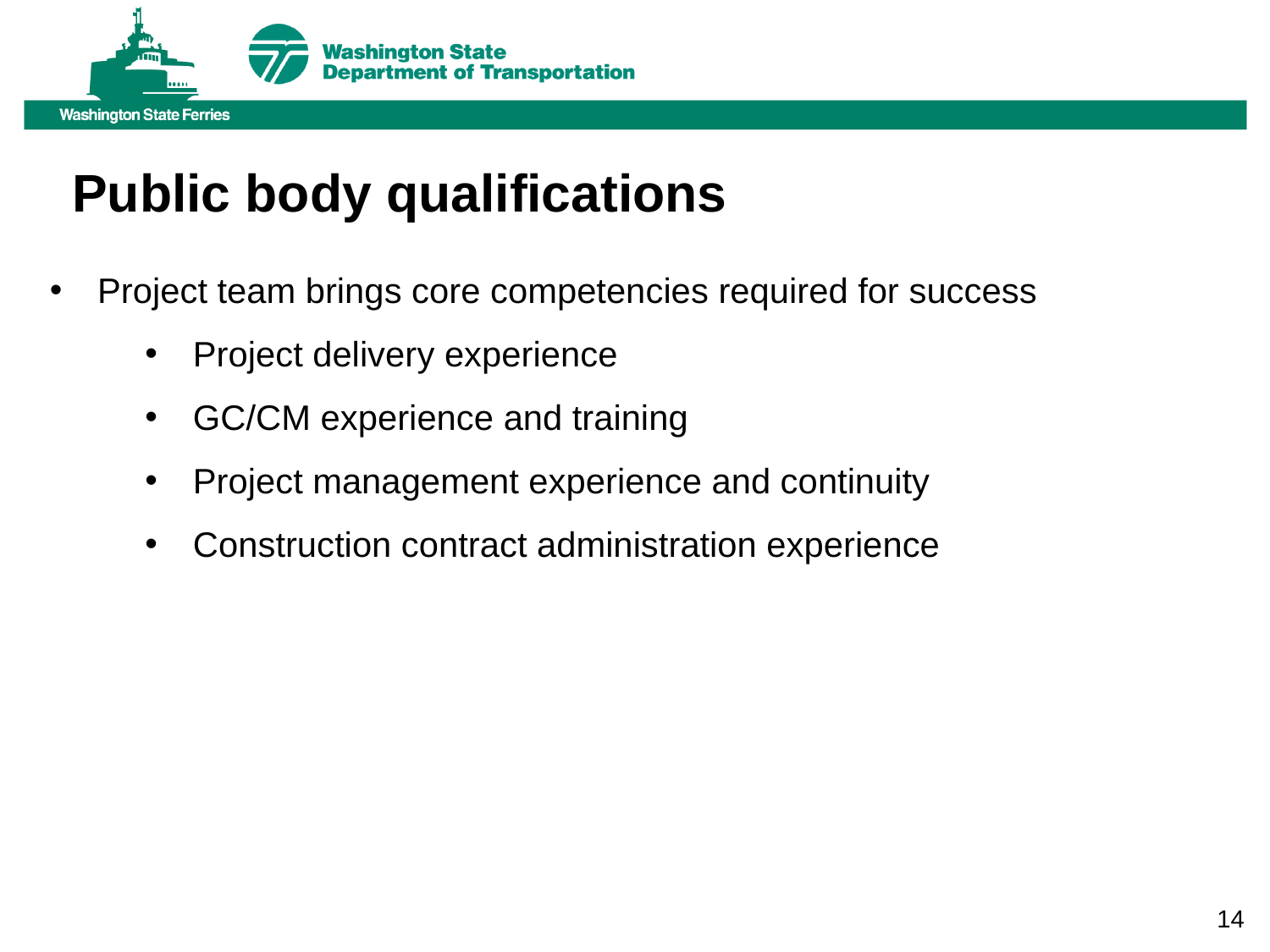

Public body qualifications
Project team brings core competencies required for success
Project delivery experience
GC/CM experience and training
Project management experience and continuity
Construction contract administration experience

14